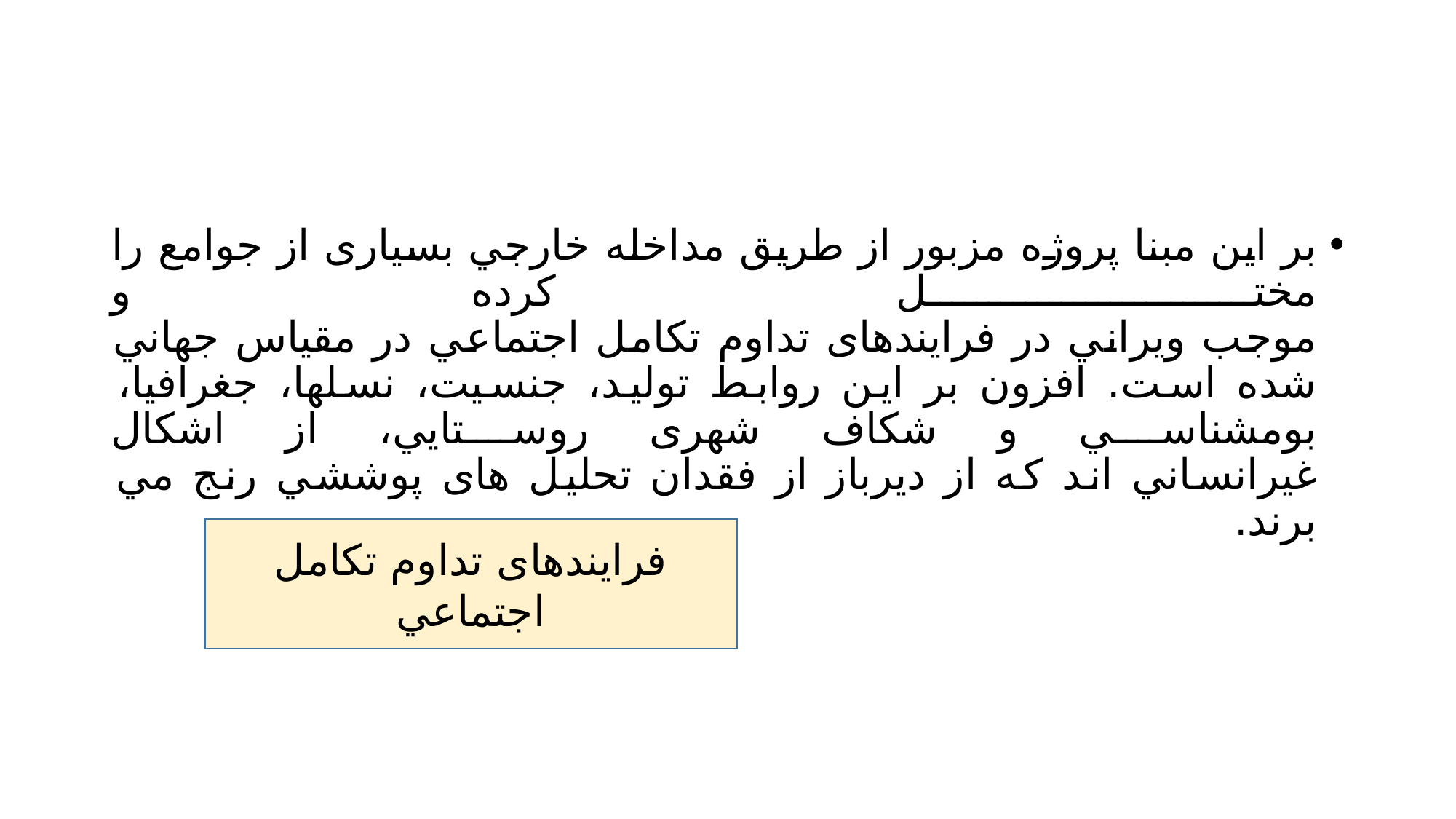

#
بر این مبنا پروژه مزبور از طریق مداخله خارجي بسياری از جوامع را مختل کرده و
موجب ویراني در فرایندهای تداوم تکامل اجتماعي در مقياس جهاني شده است. افزون بر این روابط توليد، جنسيت، نسلها، جغرافيا، بومشناسي و شکاف شهری روستایي، از اشکال
غيرانساني اند که از دیرباز از فقدان تحليل های پوششي رنج مي برند.

فرایندهای تداوم تکامل اجتماعي